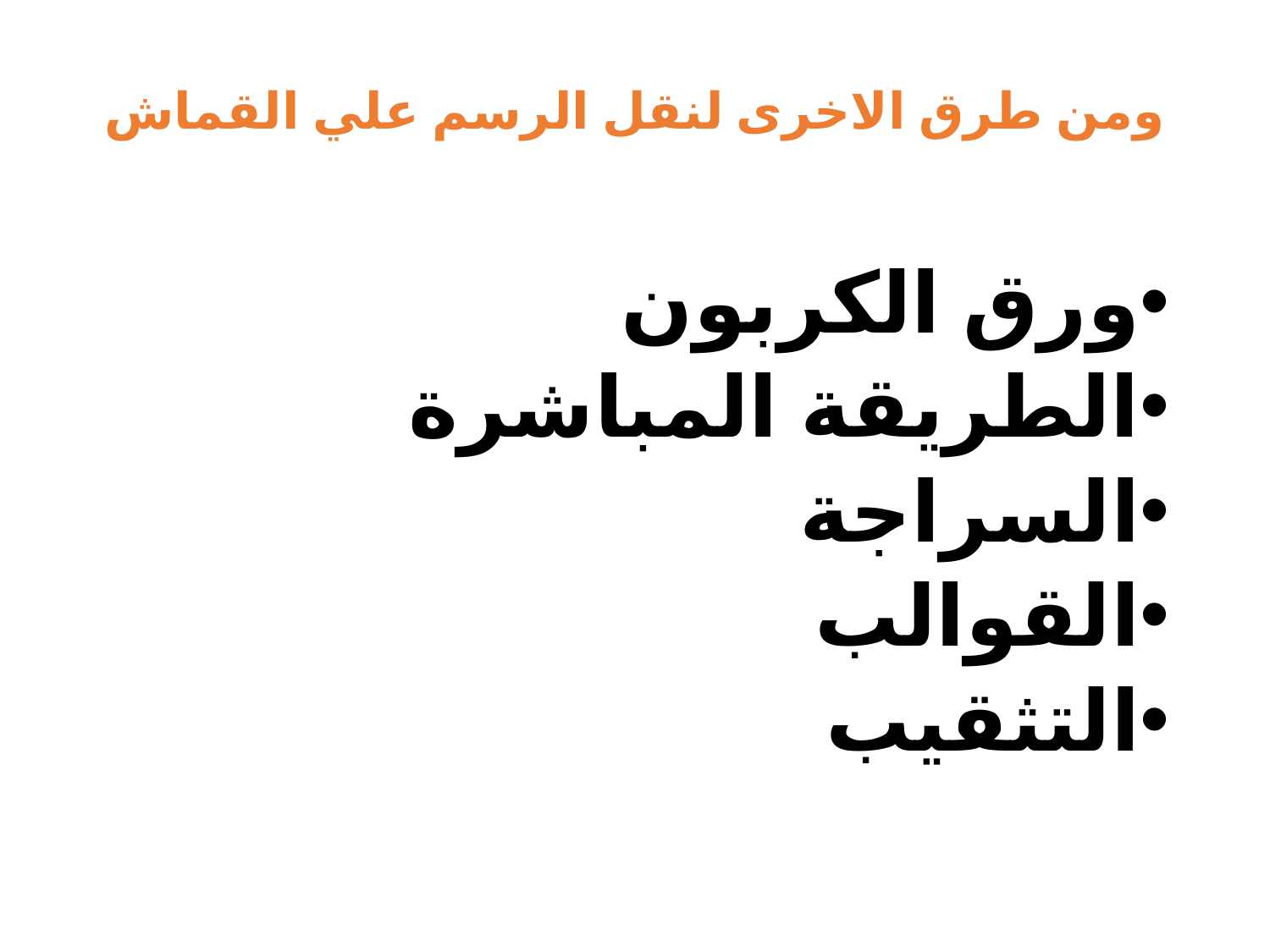

# ومن طرق الاخرى لنقل الرسم علي القماش
ورق الكربون
الطريقة المباشرة
السراجة
القوالب
التثقيب